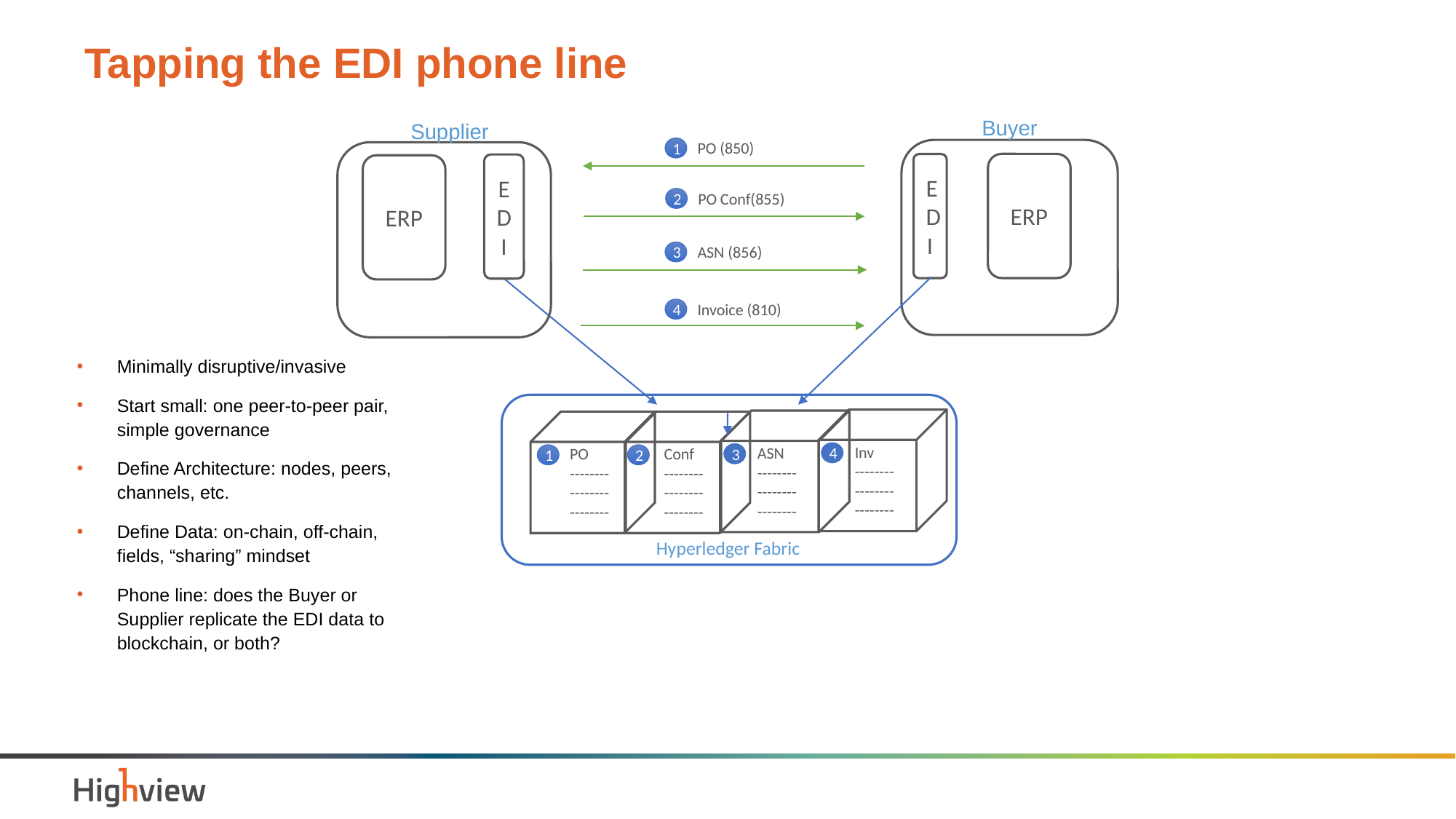

Tapping the EDI phone line
Buyer
Supplier
PO (850)
1

ERP
EDI
EDI
ERP
PO Conf(855)
2
ASN (856)
3
Date: 2020-02-25
EPC: 454401EF5..
Invoice (810)
Location: 087751
4
Minimally disruptive/invasive
Start small: one peer-to-peer pair, simple governance
Define Architecture: nodes, peers, channels, etc.
Define Data: on-chain, off-chain, fields, “sharing” mindset
Phone line: does the Buyer or Supplier replicate the EDI data to blockchain, or both?

Inv
--------
--------
--------
ASN
--------
--------
--------
PO
--------
--------
--------
Conf
--------
--------
--------
4
3
1
2
Hyperledger Fabric